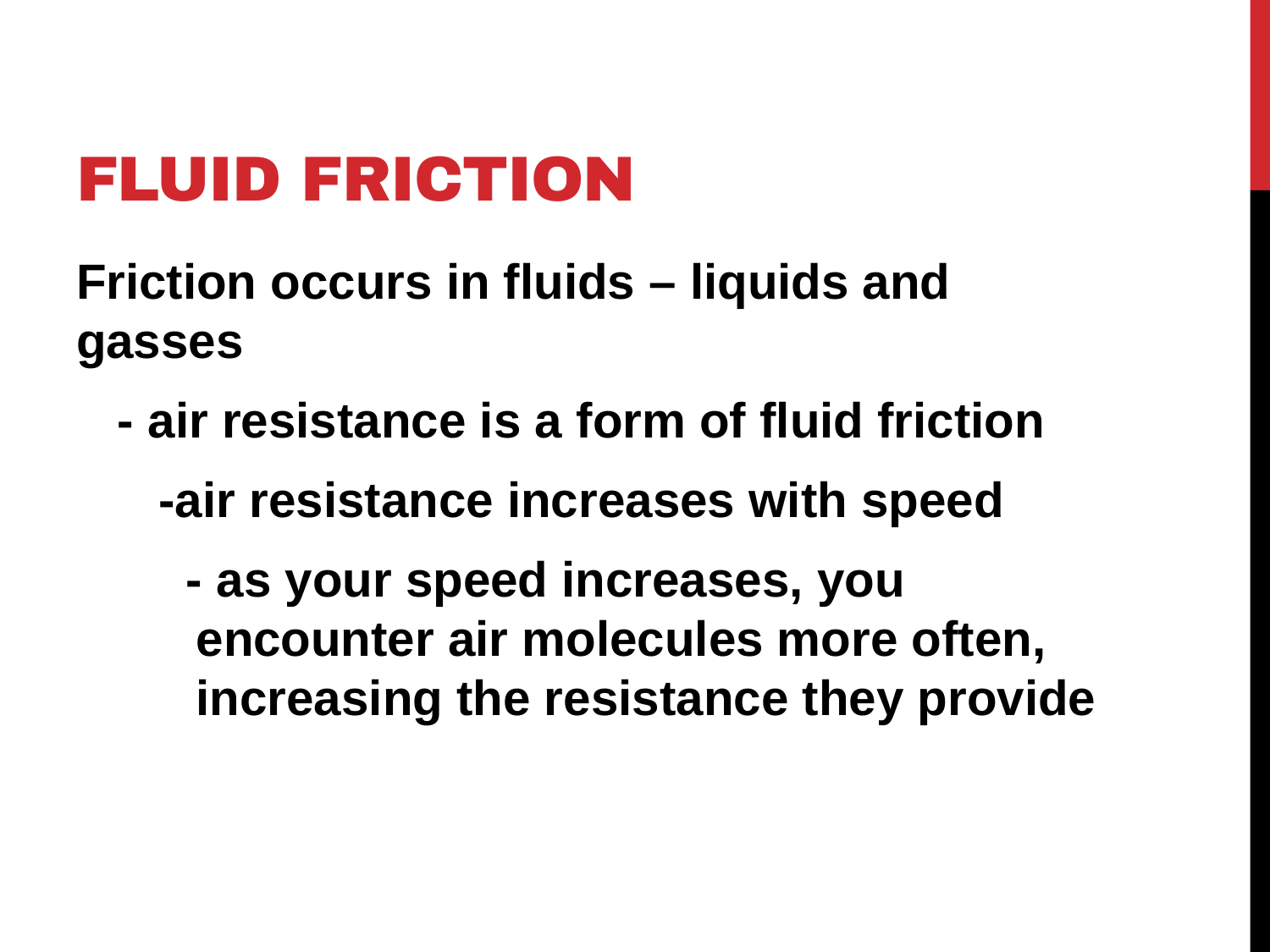

# Fluid Friction
Friction occurs in fluids – liquids and gasses
   - air resistance is a form of fluid friction
      -air resistance increases with speed
        - as your speed increases, you encounter air molecules more often, increasing the resistance they provide